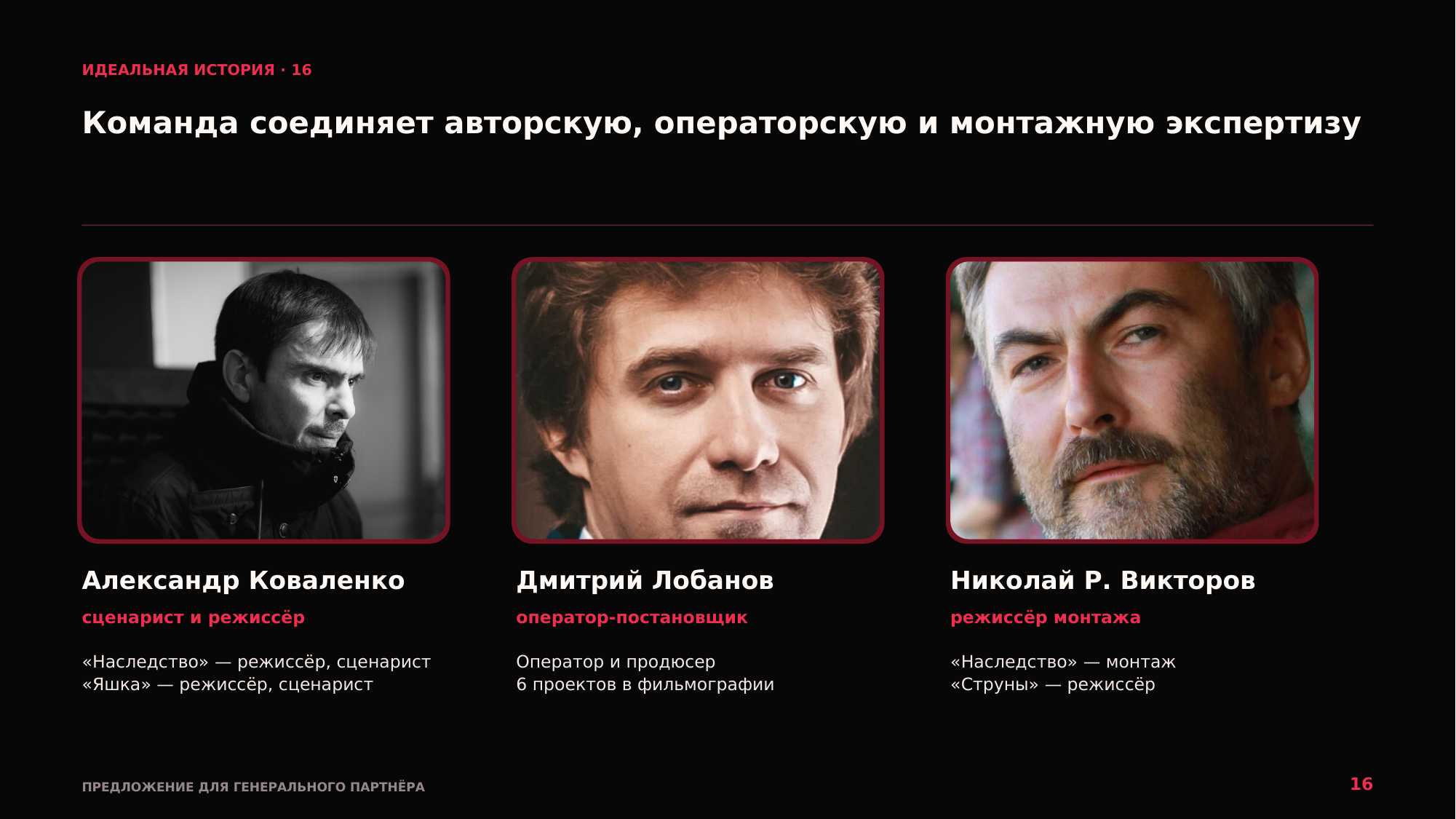

ИДЕАЛЬНАЯ ИСТОРИЯ · 16
Команда соединяет авторскую, операторскую и монтажную экспертизу

Александр Коваленко
Дмитрий Лобанов
Николай Р. Викторов
сценарист и режиссёр
оператор-постановщик
режиссёр монтажа
«Наследство» — режиссёр, сценарист
«Яшка» — режиссёр, сценарист
Оператор и продюсер
6 проектов в фильмографии
«Наследство» — монтаж
«Струны» — режиссёр
16
ПРЕДЛОЖЕНИЕ ДЛЯ ГЕНЕРАЛЬНОГО ПАРТНЁРА